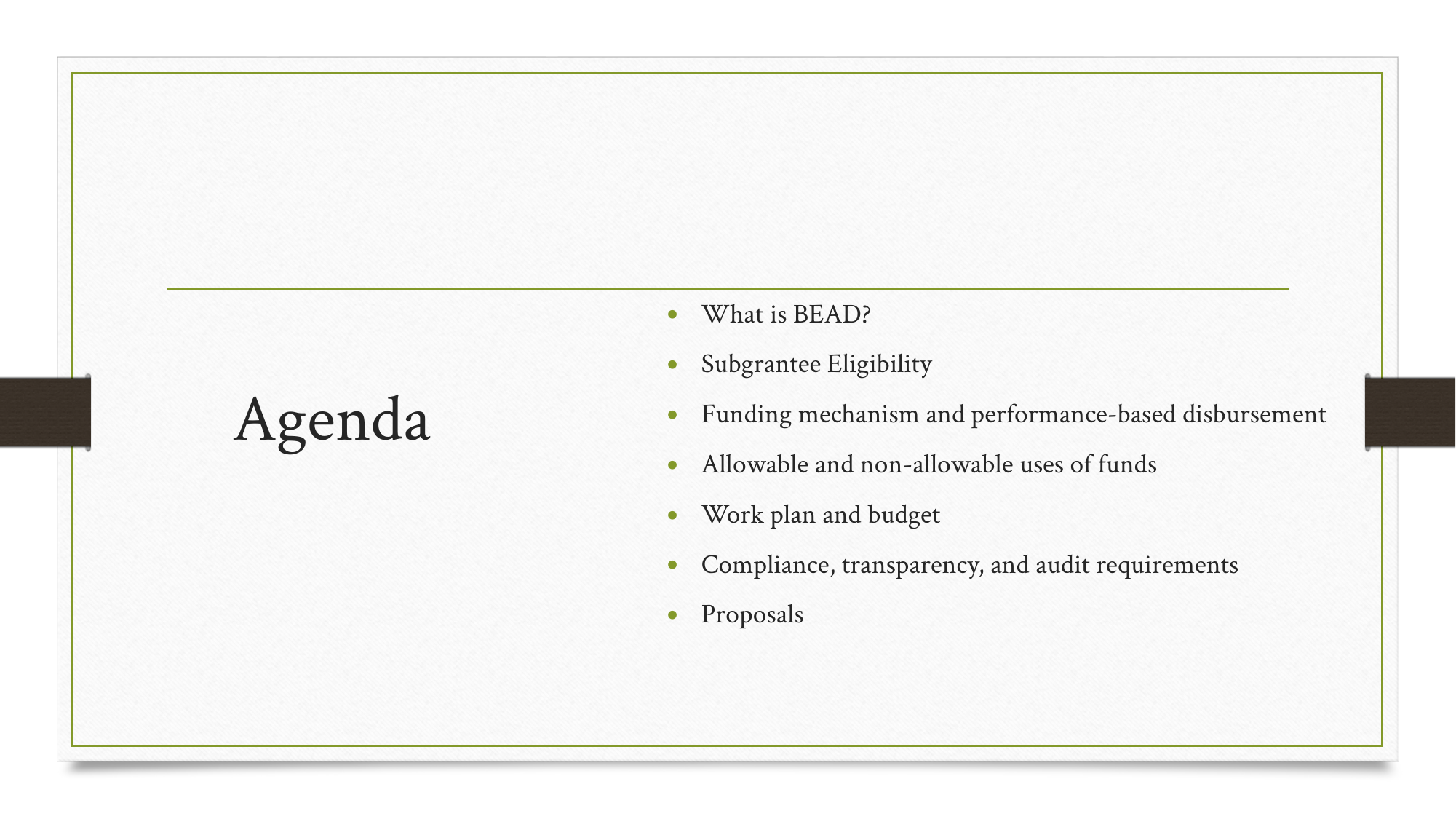

# Agenda
What is BEAD?
Subgrantee Eligibility
Funding mechanism and performance-based disbursement
Allowable and non-allowable uses of funds
Work plan and budget
Compliance, transparency, and audit requirements
Proposals